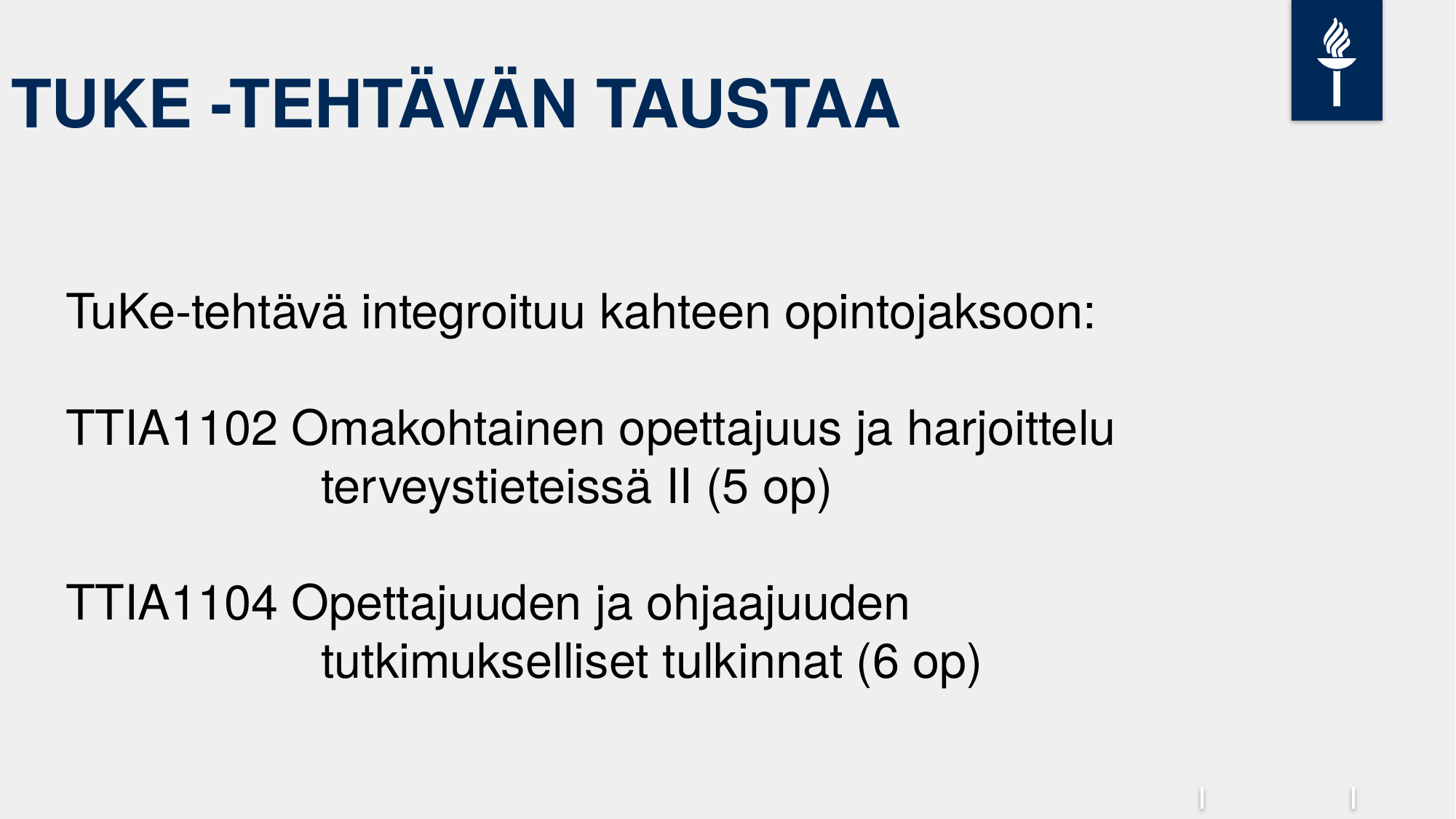

# TUKE -TEHTÄVÄN TAUSTAA

TuKe-tehtävä integroituu kahteen opintojaksoon:

TTIA1102 Omakohtainen opettajuus ja harjoittelu
                   terveystieteissä II (5 op)

TTIA1104 Opettajuuden ja ohjaajuuden
                   tutkimukselliset tulkinnat (6 op)